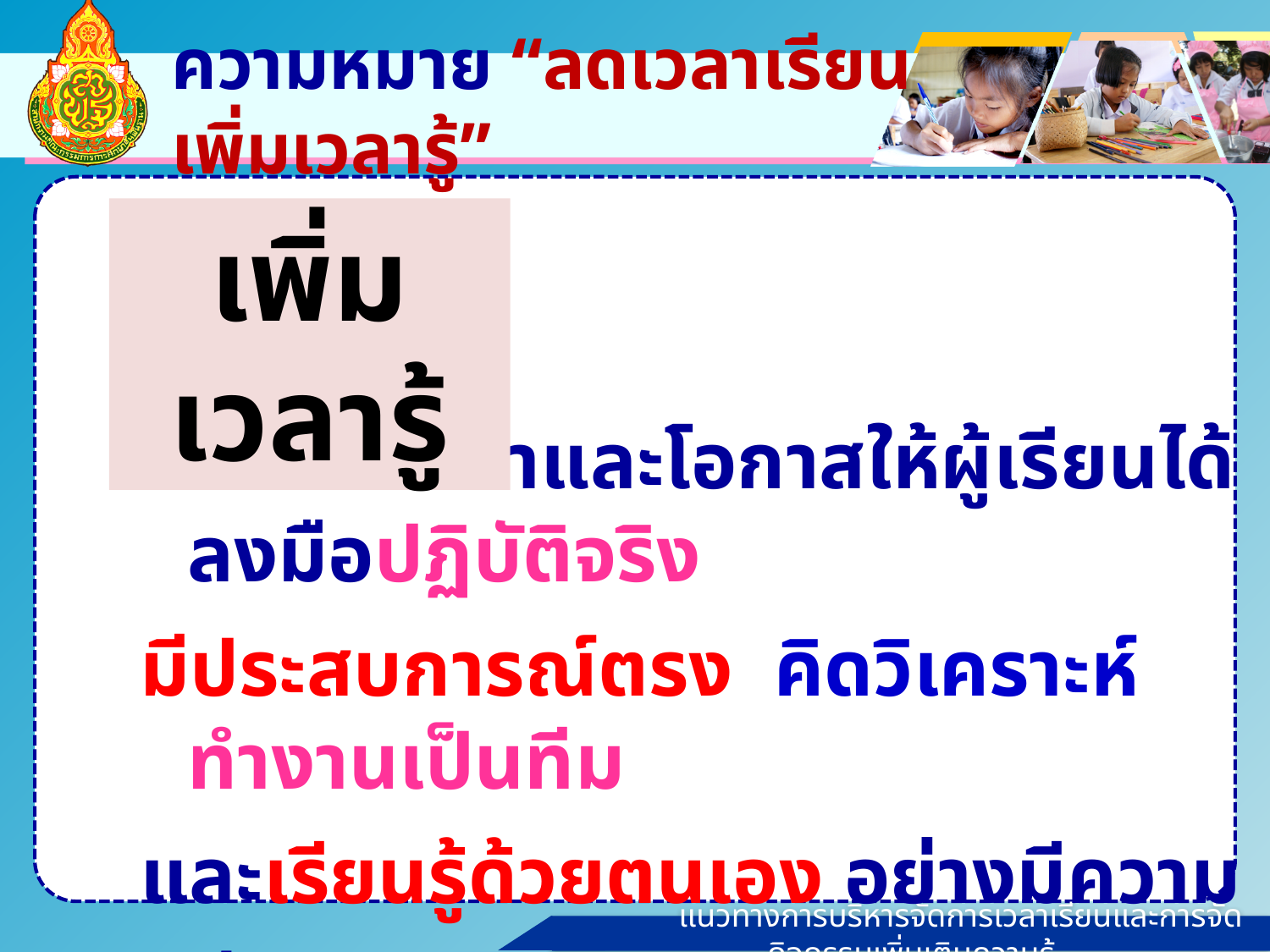

# ความหมาย “ลดเวลาเรียน เพิ่มเวลารู้”
เพิ่มเวลารู้

การเพิ่มเวลาและโอกาสให้ผู้เรียนได้ลงมือปฏิบัติจริง
มีประสบการณ์ตรง  คิดวิเคราะห์  ทำงานเป็นทีม
และเรียนรู้ด้วยตนเอง อย่างมีความสุข
จากกิจกรรมสร้างสรรค์ที่หลากหลายมากขึ้น